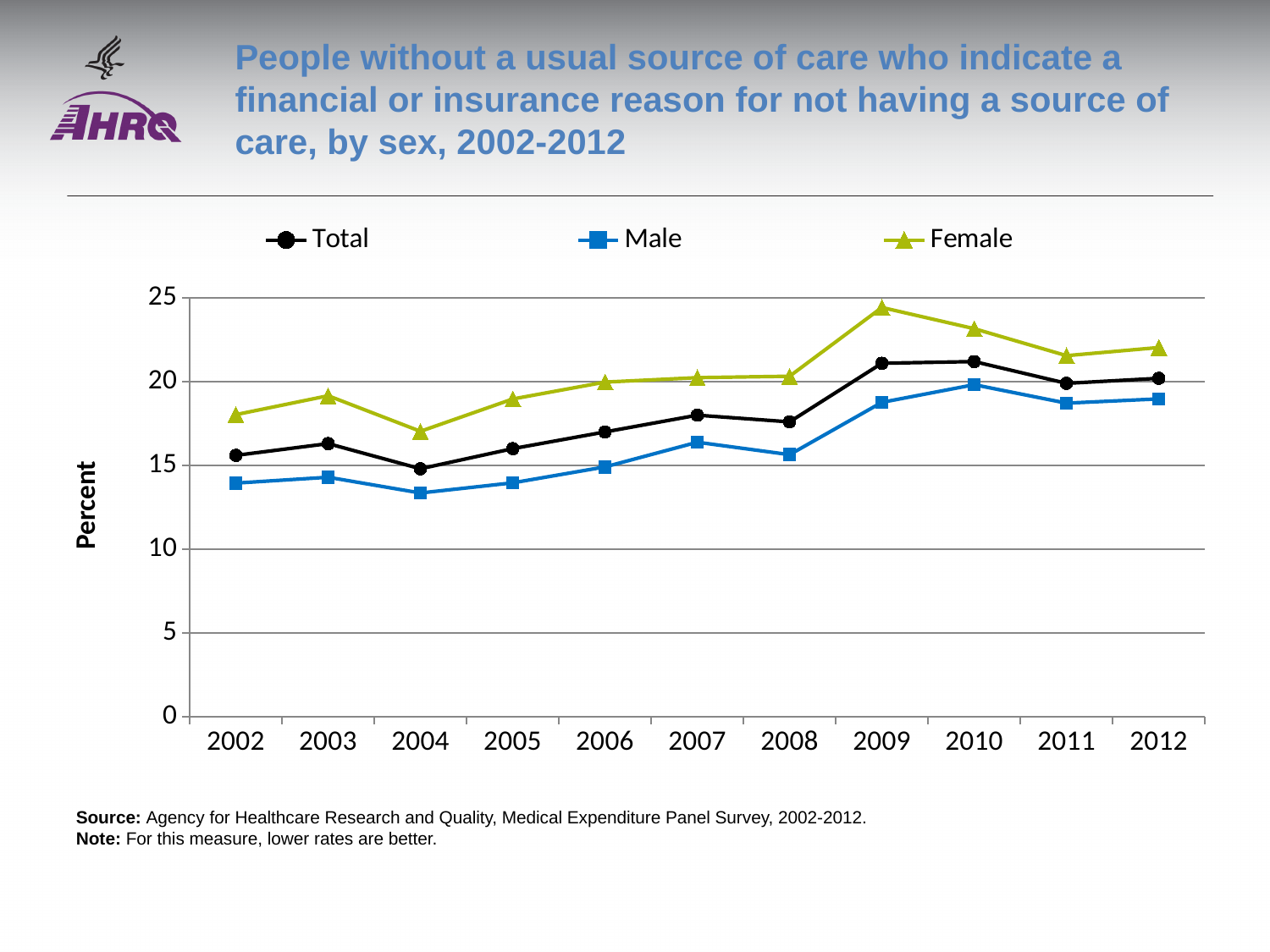

# People without a usual source of care who indicate a financial or insurance reason for not having a source of care, by sex, 2002-2012

### Chart

| Category | Total  | Male | Female |
|---|---|---|---|
| 2002 | 15.6 | 13.9447 | 18.0316 |
| 2003 | 16.3 | 14.2931 | 19.1594 |
| 2004 | 14.8 | 13.35 | 17.0343 |
| 2005 | 16.0 | 13.9604 | 18.9649 |
| 2006 | 17.0 | 14.9108 | 19.9749 |
| 2007 | 18.0 | 16.3859 | 20.2396 |
| 2008 | 17.6 | 15.6425 | 20.324 |
| 2009 | 21.1 | 18.7657 | 24.4298 |
| 2010 | 21.2 | 19.8201 | 23.1623 |
| 2011 | 19.9 | 18.7183 | 21.5538 |
| 2012 | 20.2 | 18.9725 | 22.0386 |
Source: Agency for Healthcare Research and Quality, Medical Expenditure Panel Survey, 2002-2012.
Note: For this measure, lower rates are better.